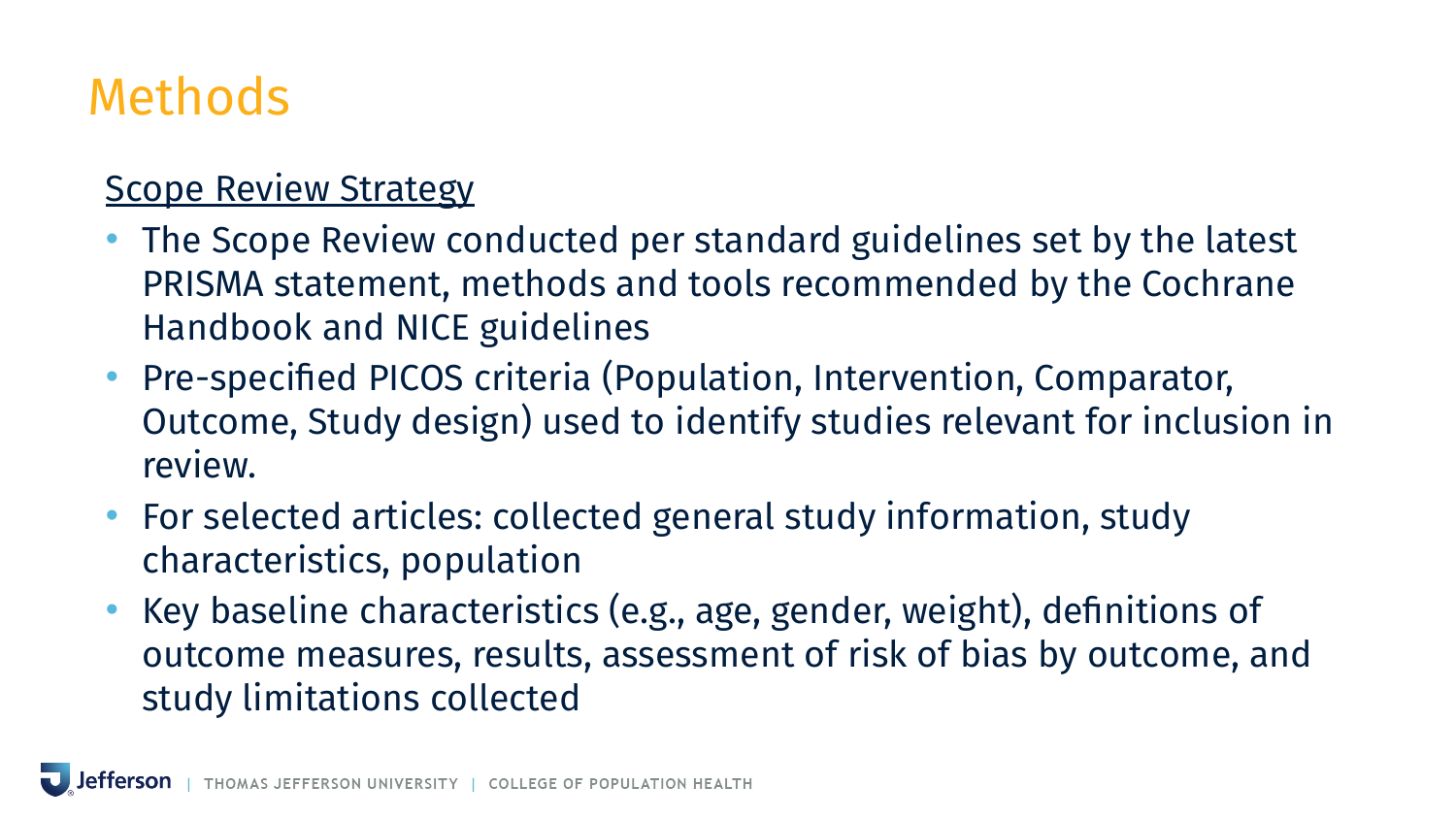

# Methods
Scope Review Strategy
The Scope Review conducted per standard guidelines set by the latest PRISMA statement, methods and tools recommended by the Cochrane Handbook and NICE guidelines
Pre-specified PICOS criteria (Population, Intervention, Comparator, Outcome, Study design) used to identify studies relevant for inclusion in review.
For selected articles: collected general study information, study characteristics, population
Key baseline characteristics (e.g., age, gender, weight), definitions of outcome measures, results, assessment of risk of bias by outcome, and study limitations collected